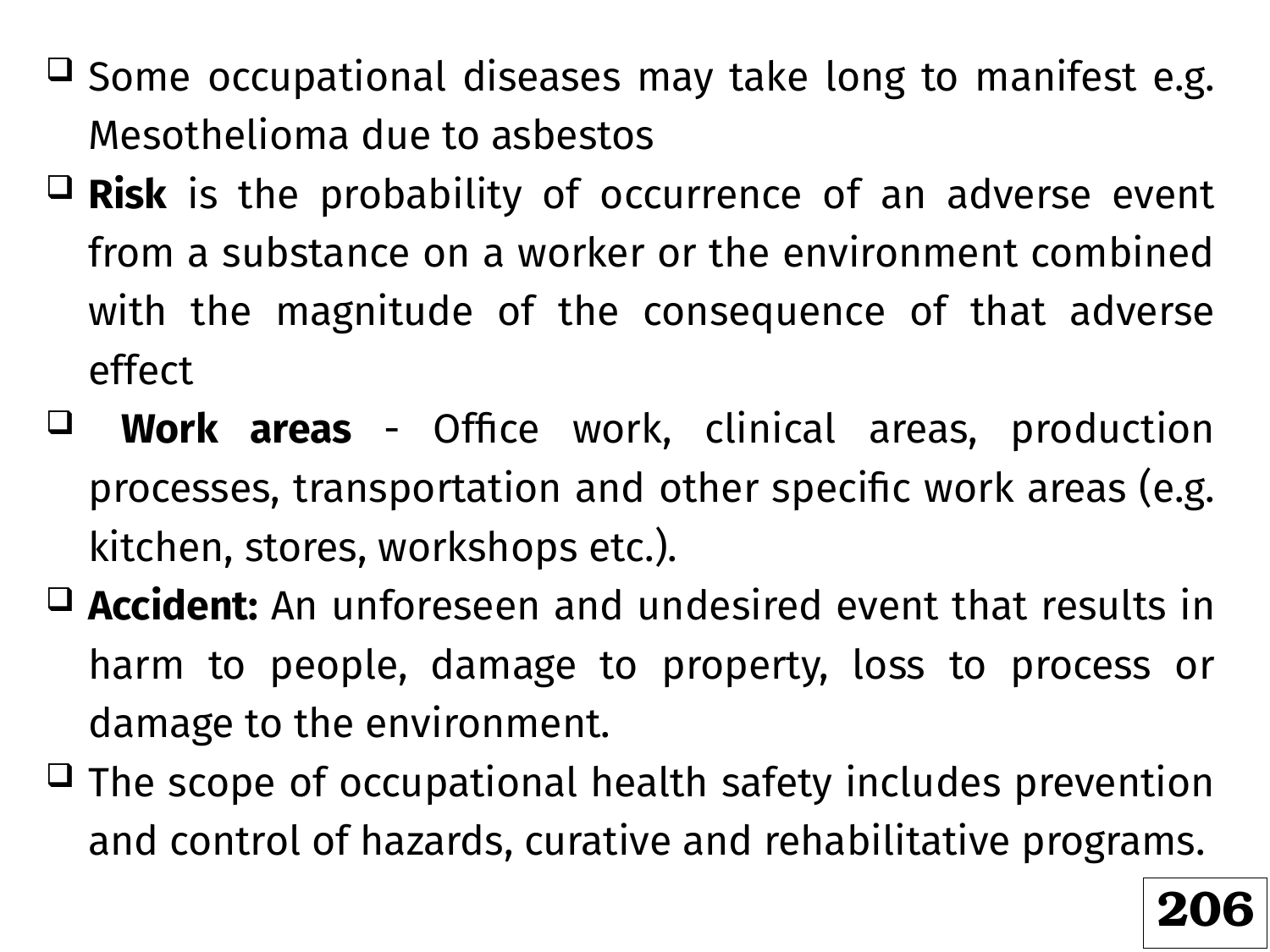

Some occupational diseases may take long to manifest e.g. Mesothelioma due to asbestos
Risk is the probability of occurrence of an adverse event from a substance on a worker or the environment combined with the magnitude of the consequence of that adverse effect
 Work areas - Office work, clinical areas, production processes, transportation and other specific work areas (e.g. kitchen, stores, workshops etc.).
Accident: An unforeseen and undesired event that results in harm to people, damage to property, loss to process or damage to the environment.
The scope of occupational health safety includes prevention and control of hazards, curative and rehabilitative programs.

206